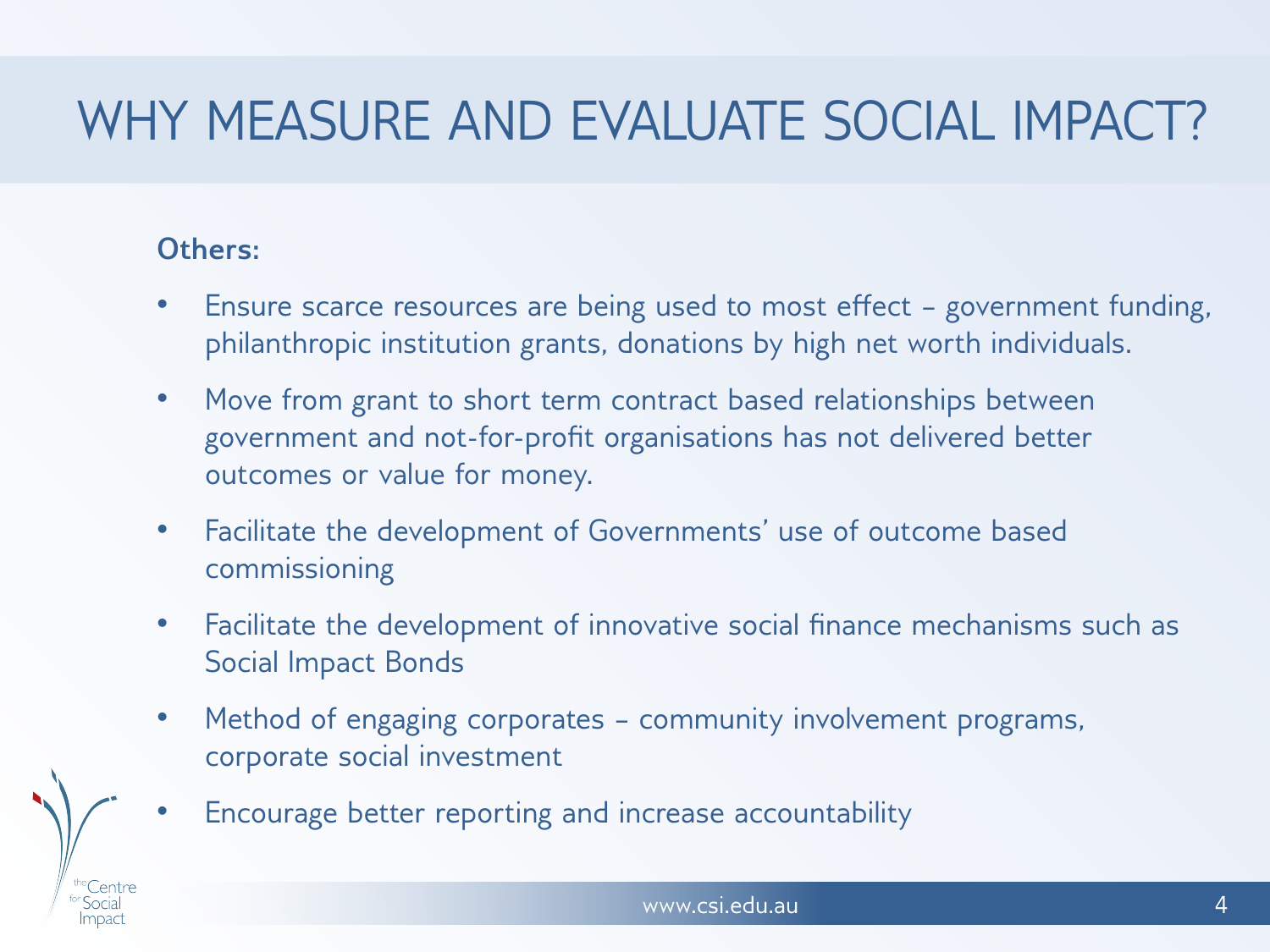

# Why measure and evaluate Social Impact?

Others:
Ensure scarce resources are being used to most effect – government funding, philanthropic institution grants, donations by high net worth individuals.
Move from grant to short term contract based relationships between government and not-for-profit organisations has not delivered better outcomes or value for money.
Facilitate the development of Governments’ use of outcome based commissioning
Facilitate the development of innovative social finance mechanisms such as Social Impact Bonds
Method of engaging corporates – community involvement programs, corporate social investment
Encourage better reporting and increase accountability